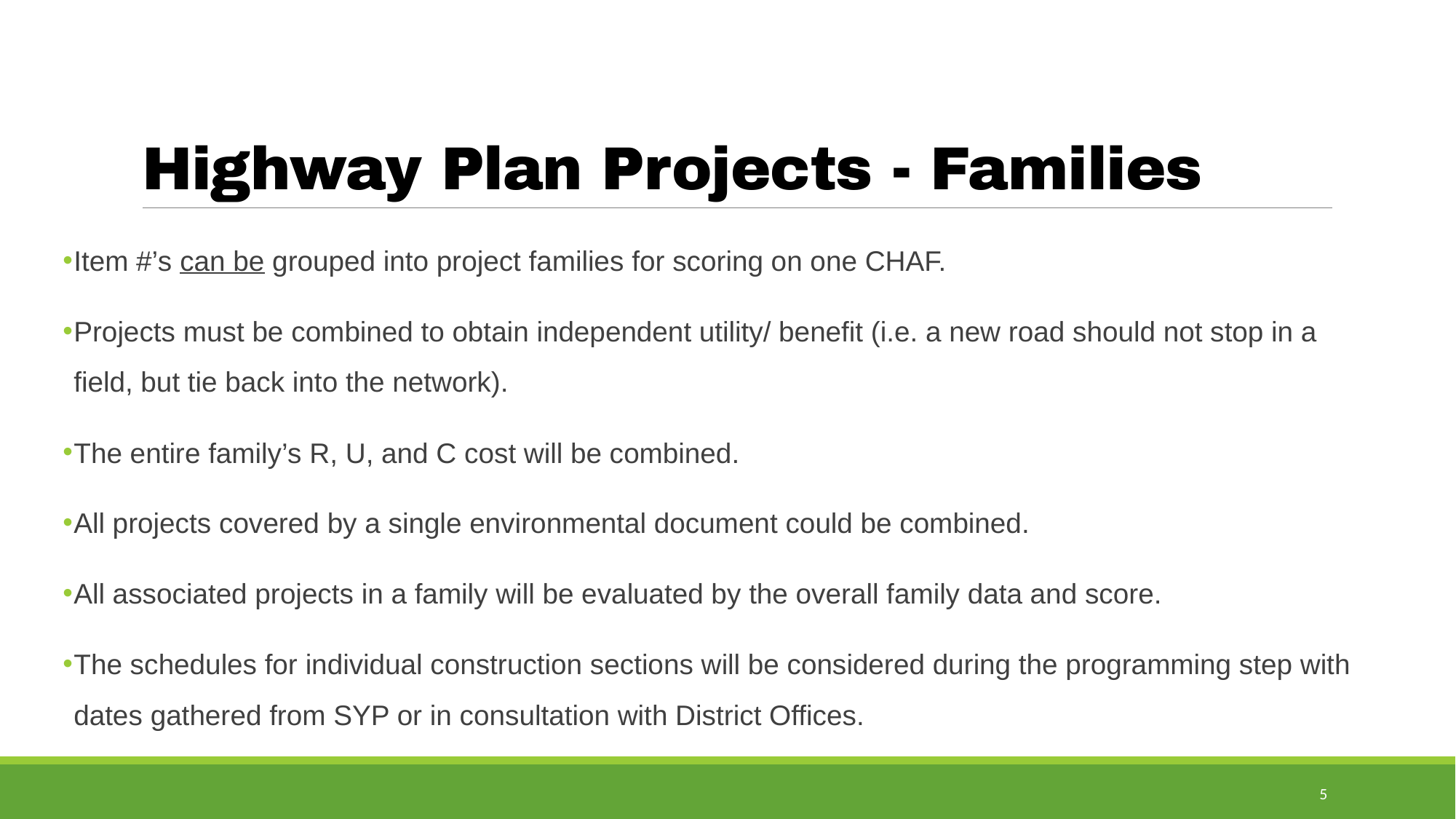

# Highway Plan Projects - Families
Item #’s can be grouped into project families for scoring on one CHAF.
Projects must be combined to obtain independent utility/ benefit (i.e. a new road should not stop in a field, but tie back into the network).
The entire family’s R, U, and C cost will be combined.
All projects covered by a single environmental document could be combined.
All associated projects in a family will be evaluated by the overall family data and score.
The schedules for individual construction sections will be considered during the programming step with dates gathered from SYP or in consultation with District Offices.

5